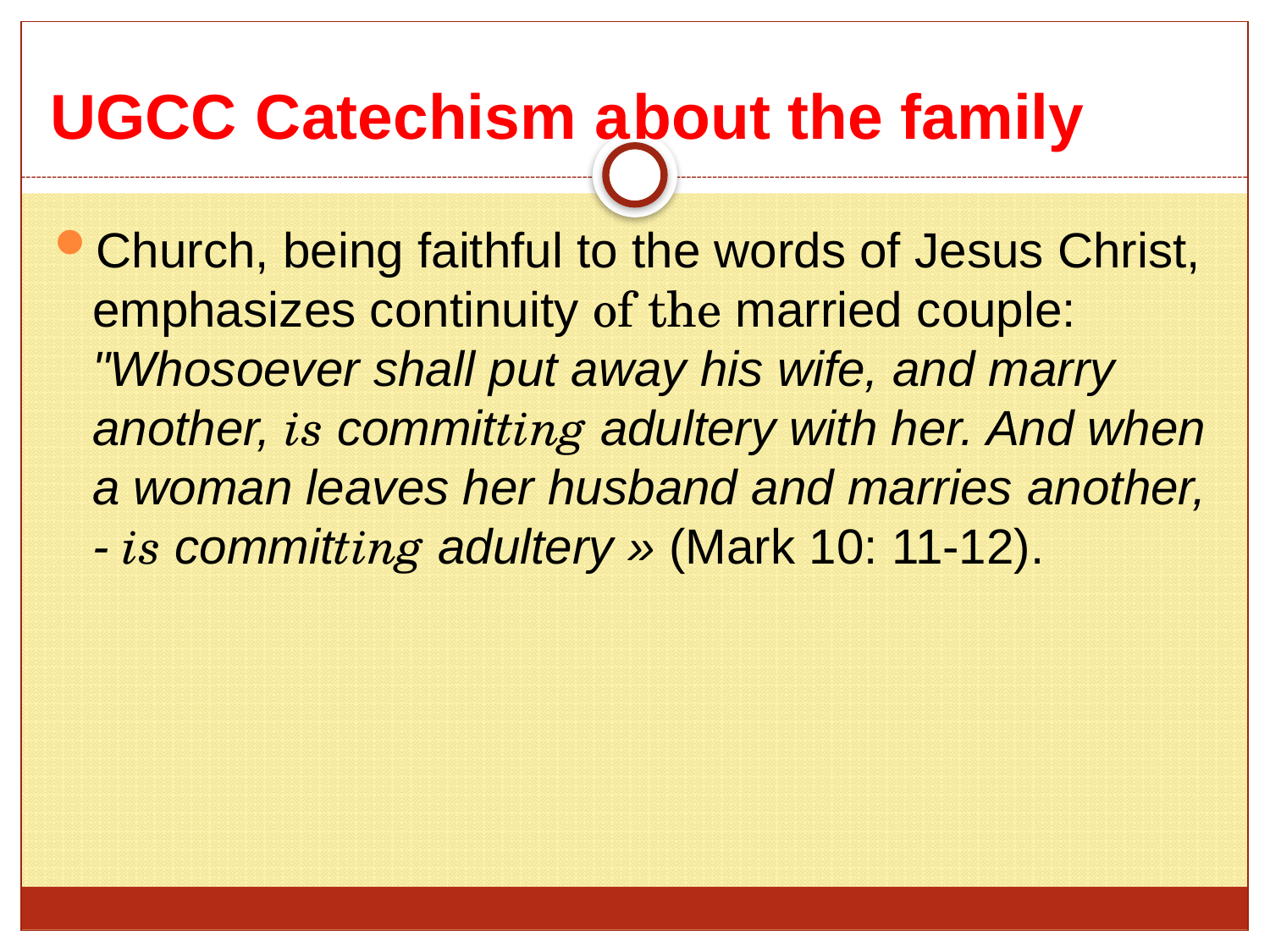

# UGCC Catechism about the family
Church, being faithful to the words of Jesus Christ, emphasizes continuity of the married couple: "Whosoever shall put away his wife, and marry another, is committing adultery with her. And when a woman leaves her husband and marries another, - is committing adultery » (Mark 10: 11-12).